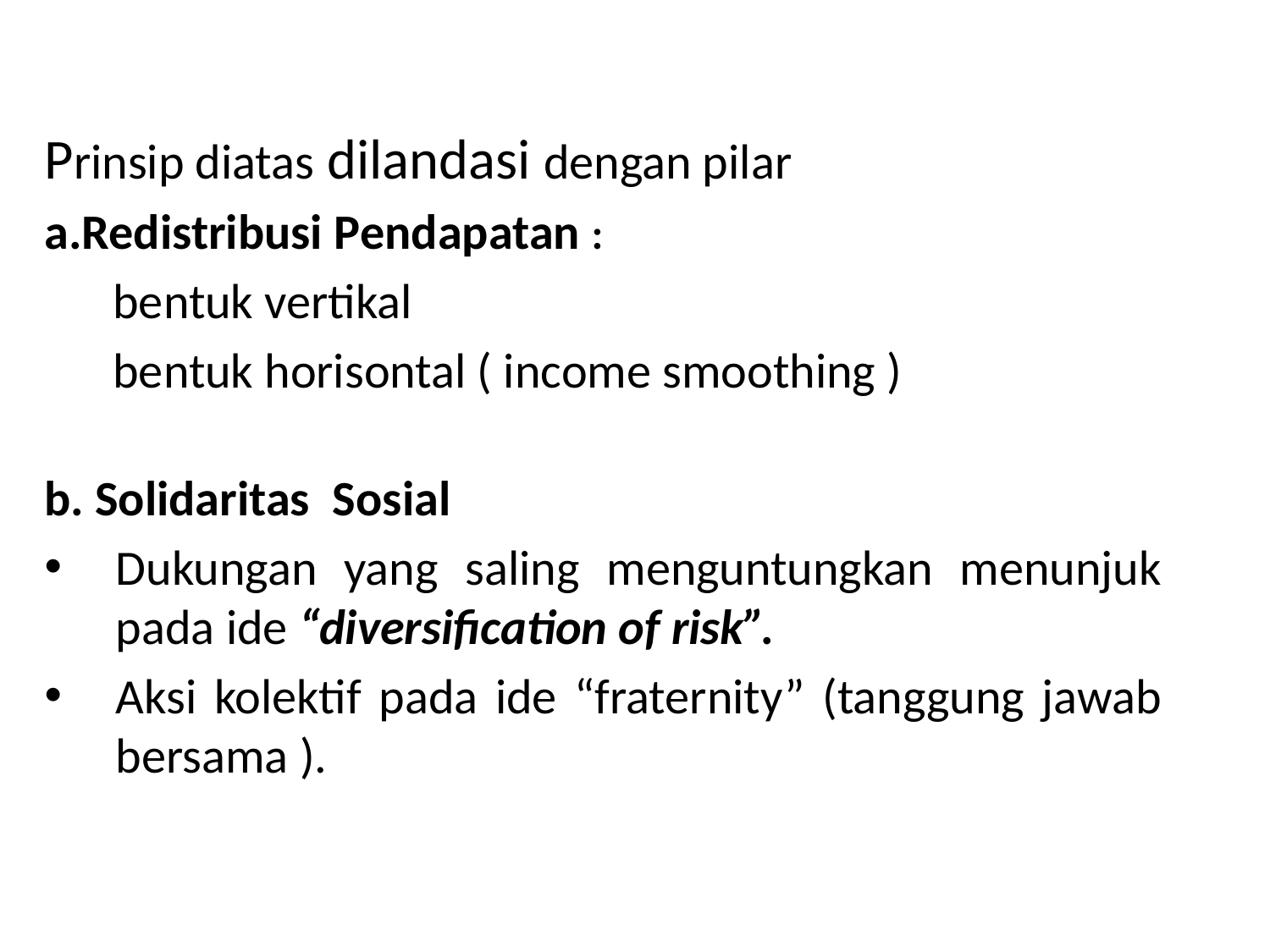

#
Prinsip diatas dilandasi dengan pilar
a.Redistribusi Pendapatan :
bentuk vertikal
bentuk horisontal ( income smoothing )

b. Solidaritas  Sosial
Dukungan yang saling menguntungkan menunjuk pada ide “diversification of risk”.
Aksi kolektif pada ide “fraternity” (tanggung jawab bersama ).